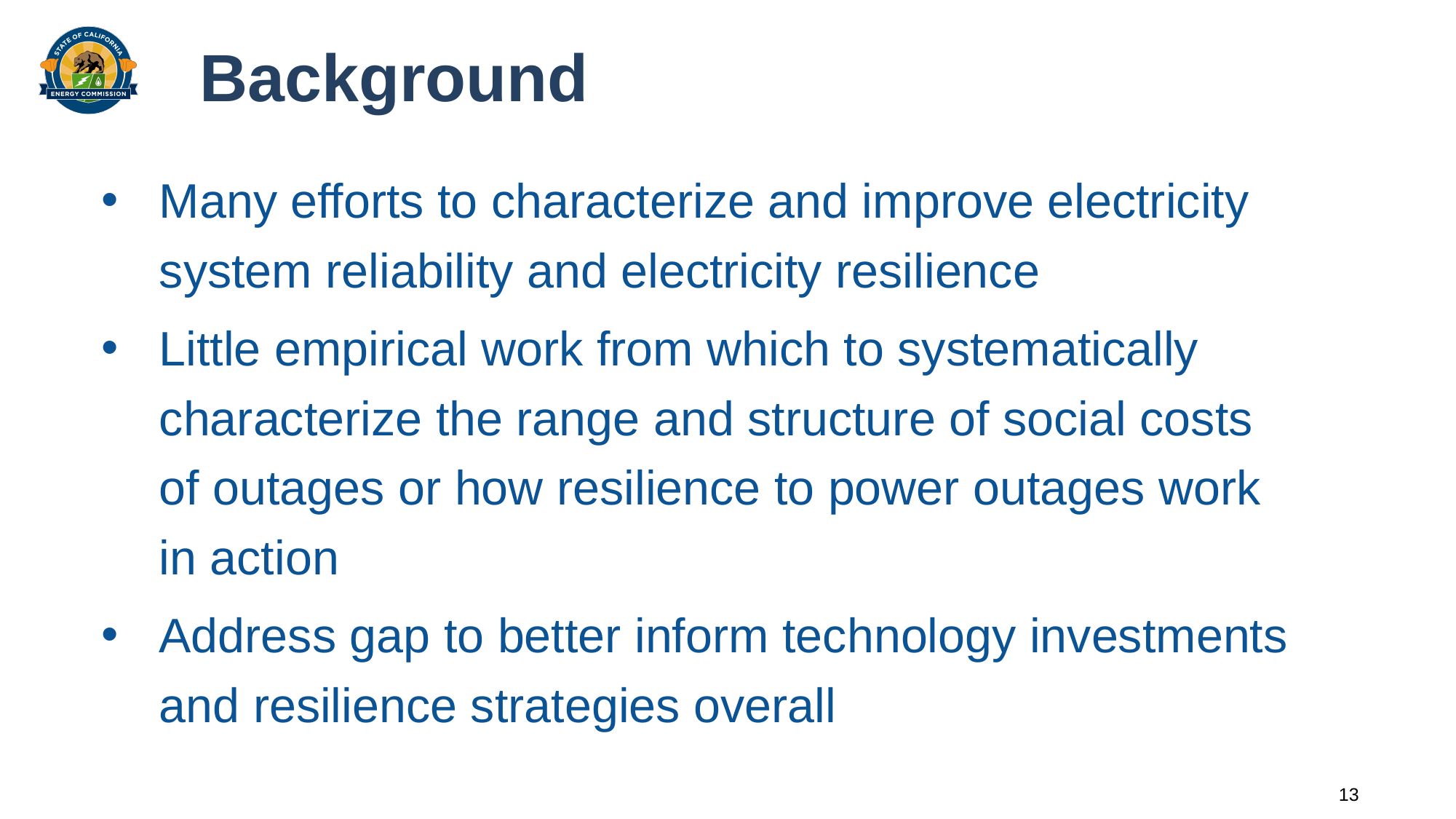

# Background
Many efforts to characterize and improve electricity system reliability and electricity resilience
Little empirical work from which to systematically characterize the range and structure of social costs of outages or how resilience to power outages work in action
Address gap to better inform technology investments and resilience strategies overall

13